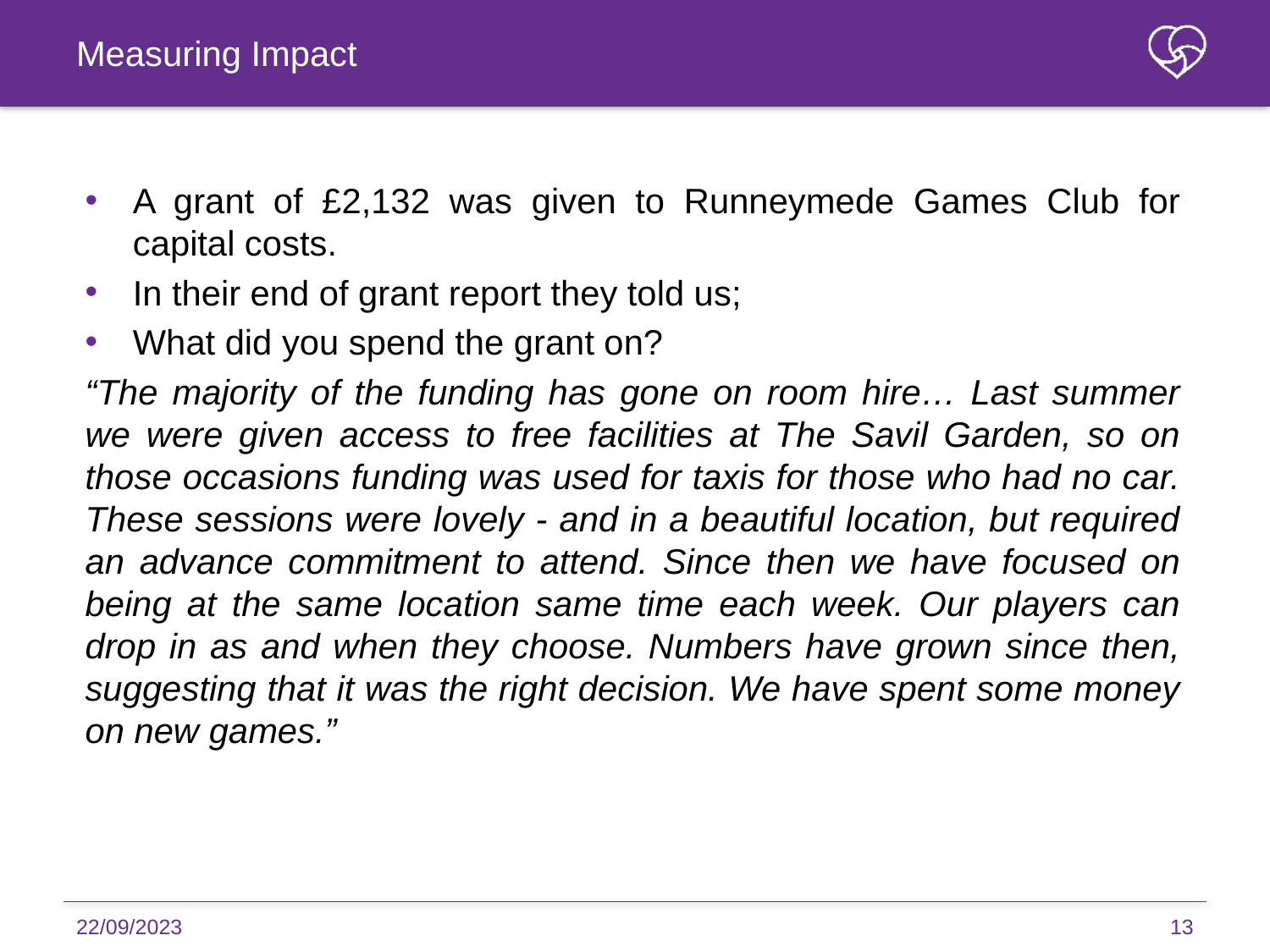

Measuring Impact
A grant of £2,132 was given to Runneymede Games Club for capital costs.
In their end of grant report they told us;
What did you spend the grant on?
“The majority of the funding has gone on room hire… Last summer we were given access to free facilities at The Savil Garden, so on those occasions funding was used for taxis for those who had no car. These sessions were lovely - and in a beautiful location, but required an advance commitment to attend. Since then we have focused on being at the same location same time each week. Our players can drop in as and when they choose. Numbers have grown since then, suggesting that it was the right decision. We have spent some money on new games.”
22/09/2023
13